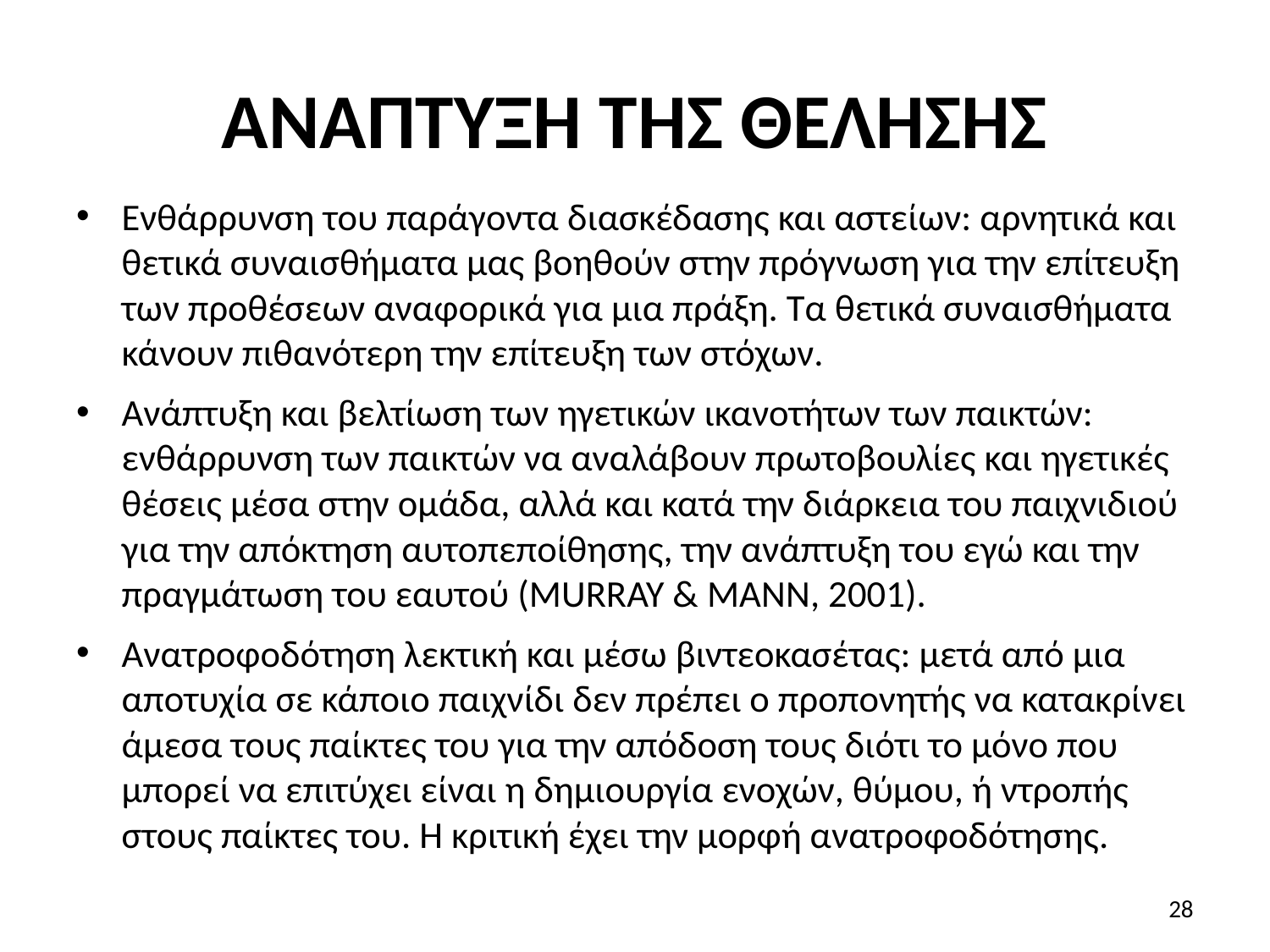

# ΑΝΑΠΤΥΞΗ ΤΗΣ ΘΕΛΗΣΗΣ
Ενθάρρυνση του παράγοντα διασκέδασης και αστείων: αρνητικά και θετικά συναισθήματα μας βοηθούν στην πρόγνωση για την επίτευξη των προθέσεων αναφορικά για μια πράξη. Τα θετικά συναισθήματα κάνουν πιθανότερη την επίτευξη των στόχων.
Ανάπτυξη και βελτίωση των ηγετικών ικανοτήτων των παικτών: ενθάρρυνση των παικτών να αναλάβουν πρωτοβουλίες και ηγετικές θέσεις μέσα στην ομάδα, αλλά και κατά την διάρκεια του παιχνιδιού για την απόκτηση αυτοπεποίθησης, την ανάπτυξη του εγώ και την πραγμάτωση του εαυτού (MURRAY & MANN, 2001).
Ανατροφοδότηση λεκτική και μέσω βιντεοκασέτας: μετά από μια αποτυχία σε κάποιο παιχνίδι δεν πρέπει ο προπονητής να κατακρίνει άμεσα τους παίκτες του για την απόδοση τους διότι το μόνο που μπορεί να επιτύχει είναι η δημιουργία ενοχών, θύμου, ή ντροπής στους παίκτες του. Η κριτική έχει την μορφή ανατροφοδότησης.
28